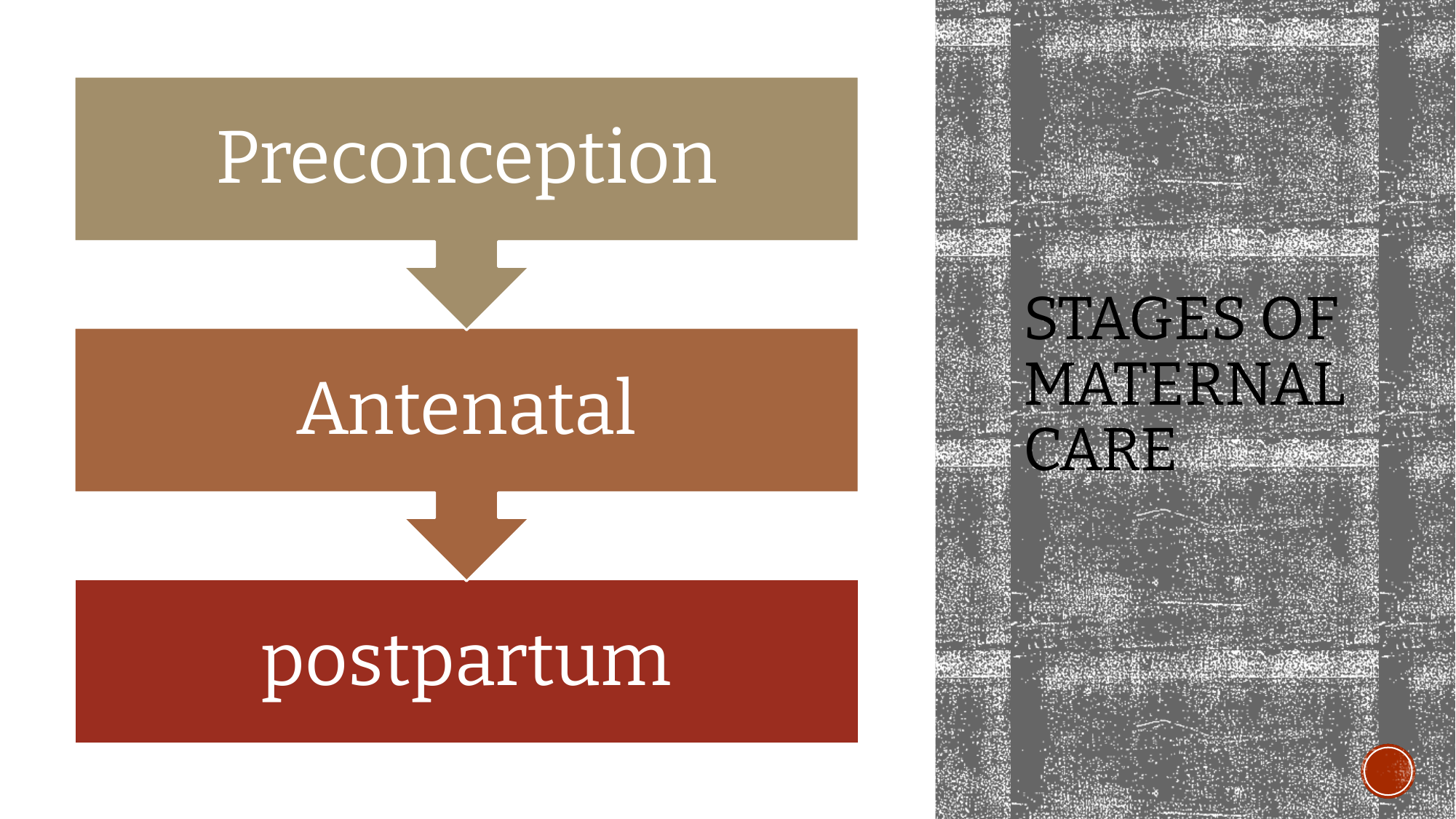

postpartum
Antenatal
Preconception
# Stages of maternal care